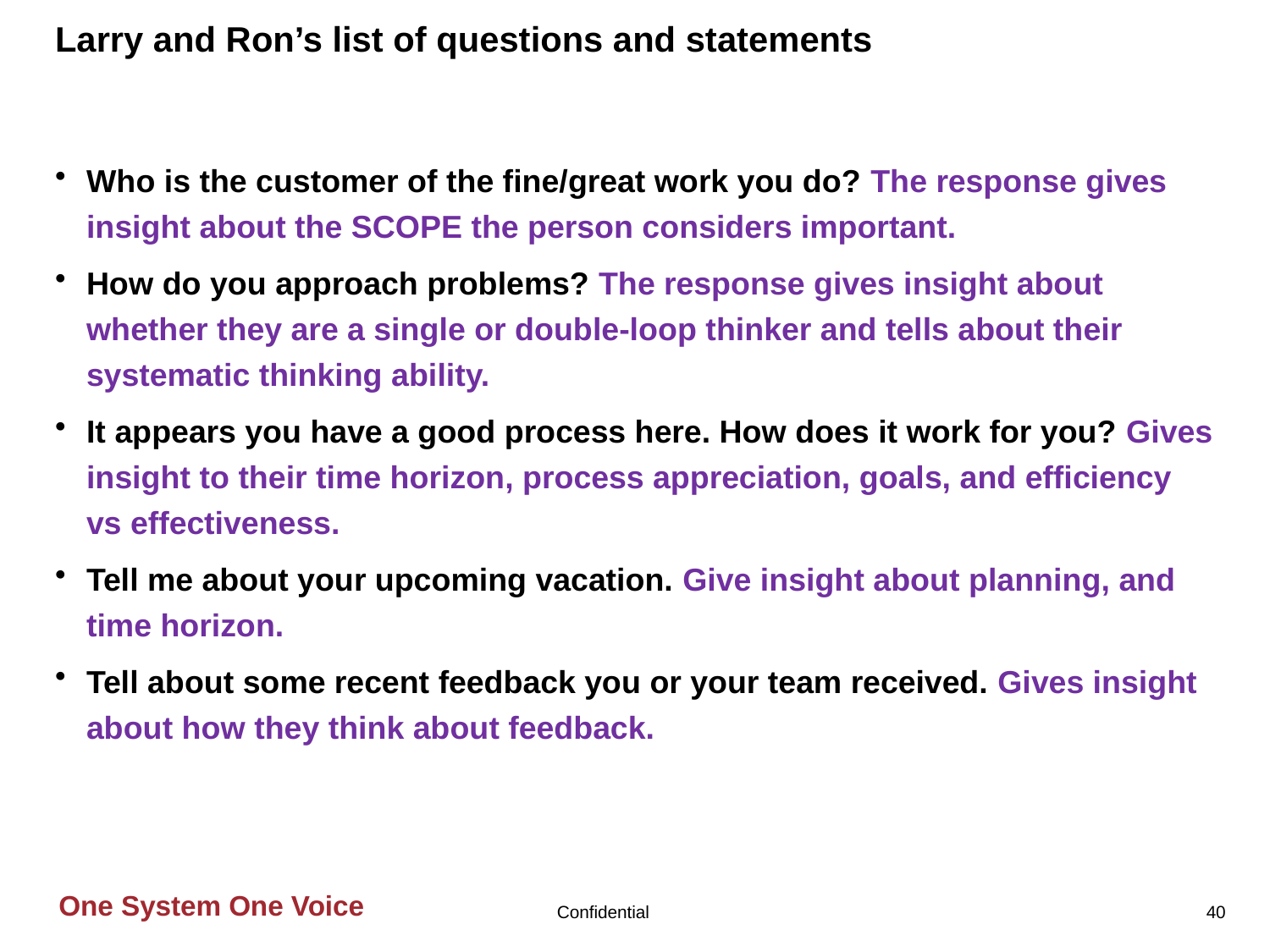

# Larry and Ron’s list of questions and statements
Who is the customer of the fine/great work you do? The response gives insight about the SCOPE the person considers important.
How do you approach problems? The response gives insight about whether they are a single or double-loop thinker and tells about their systematic thinking ability.
It appears you have a good process here. How does it work for you? Gives insight to their time horizon, process appreciation, goals, and efficiency vs effectiveness.
Tell me about your upcoming vacation. Give insight about planning, and time horizon.
Tell about some recent feedback you or your team received. Gives insight about how they think about feedback.